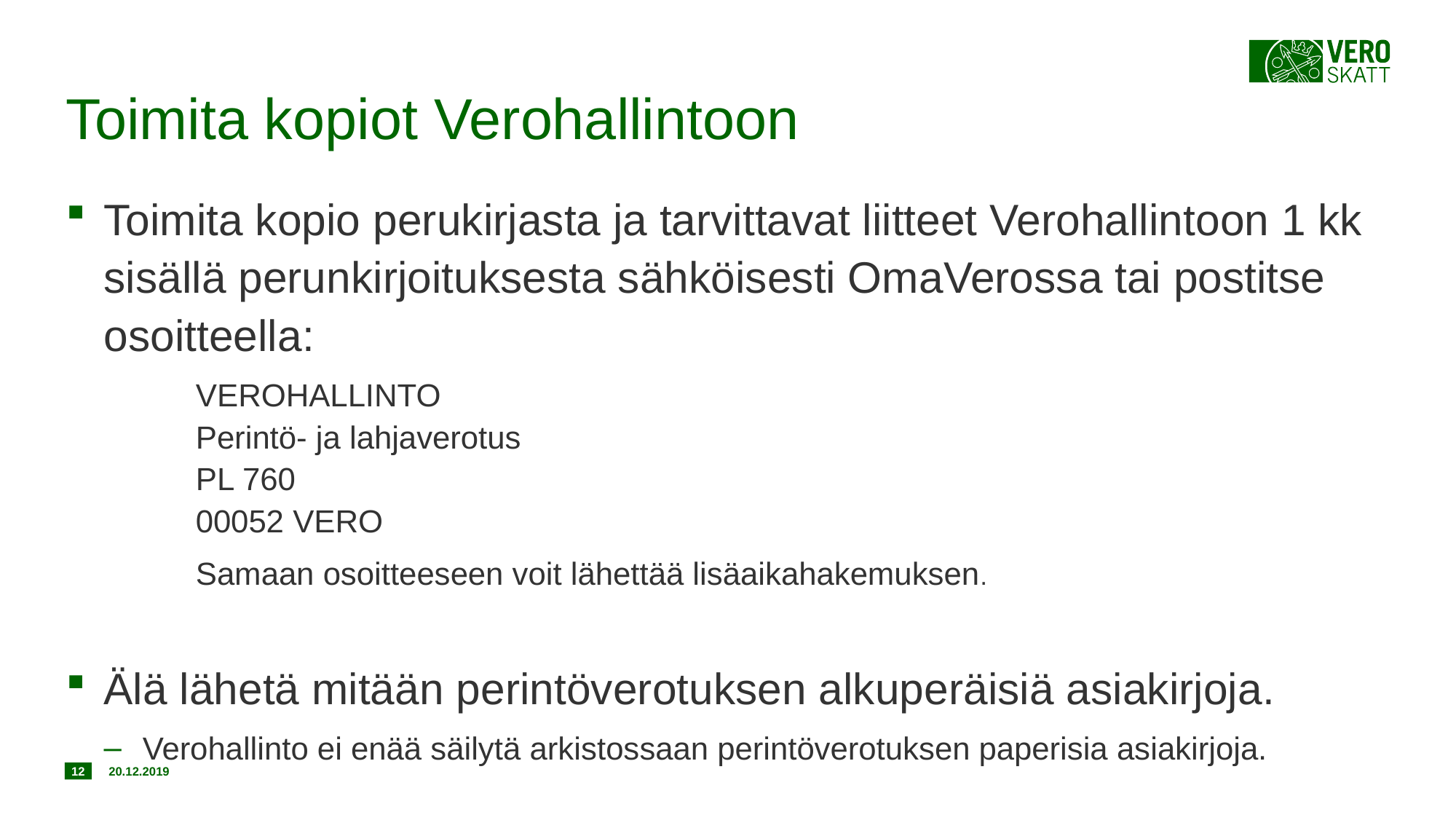

# Toimita kopiot Verohallintoon
Toimita kopio perukirjasta ja tarvittavat liitteet Verohallintoon 1 kk sisällä perunkirjoituksesta sähköisesti OmaVerossa tai postitse osoitteella:
VEROHALLINTO
Perintö- ja lahjaverotus
PL 760
00052 VERO
Samaan osoitteeseen voit lähettää lisäaikahakemuksen.

Älä lähetä mitään perintöverotuksen alkuperäisiä asiakirjoja.
Verohallinto ei enää säilytä arkistossaan perintöverotuksen paperisia asiakirjoja.

12
20.12.2019